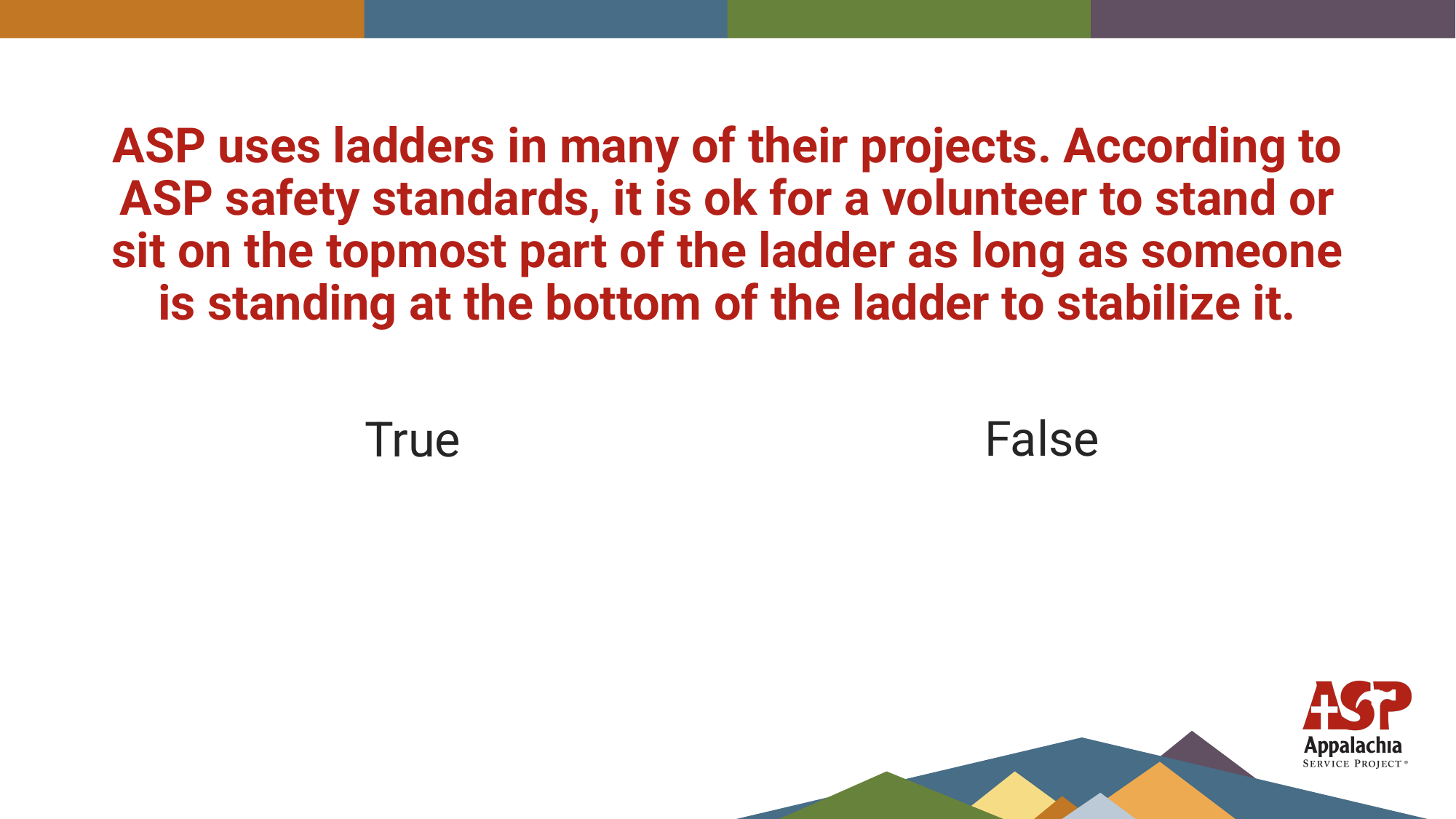

# ASP uses ladders in many of their projects. According to ASP safety standards, it is ok for a volunteer to stand or sit on the topmost part of the ladder as long as someone is standing at the bottom of the ladder to stabilize it.
False
True